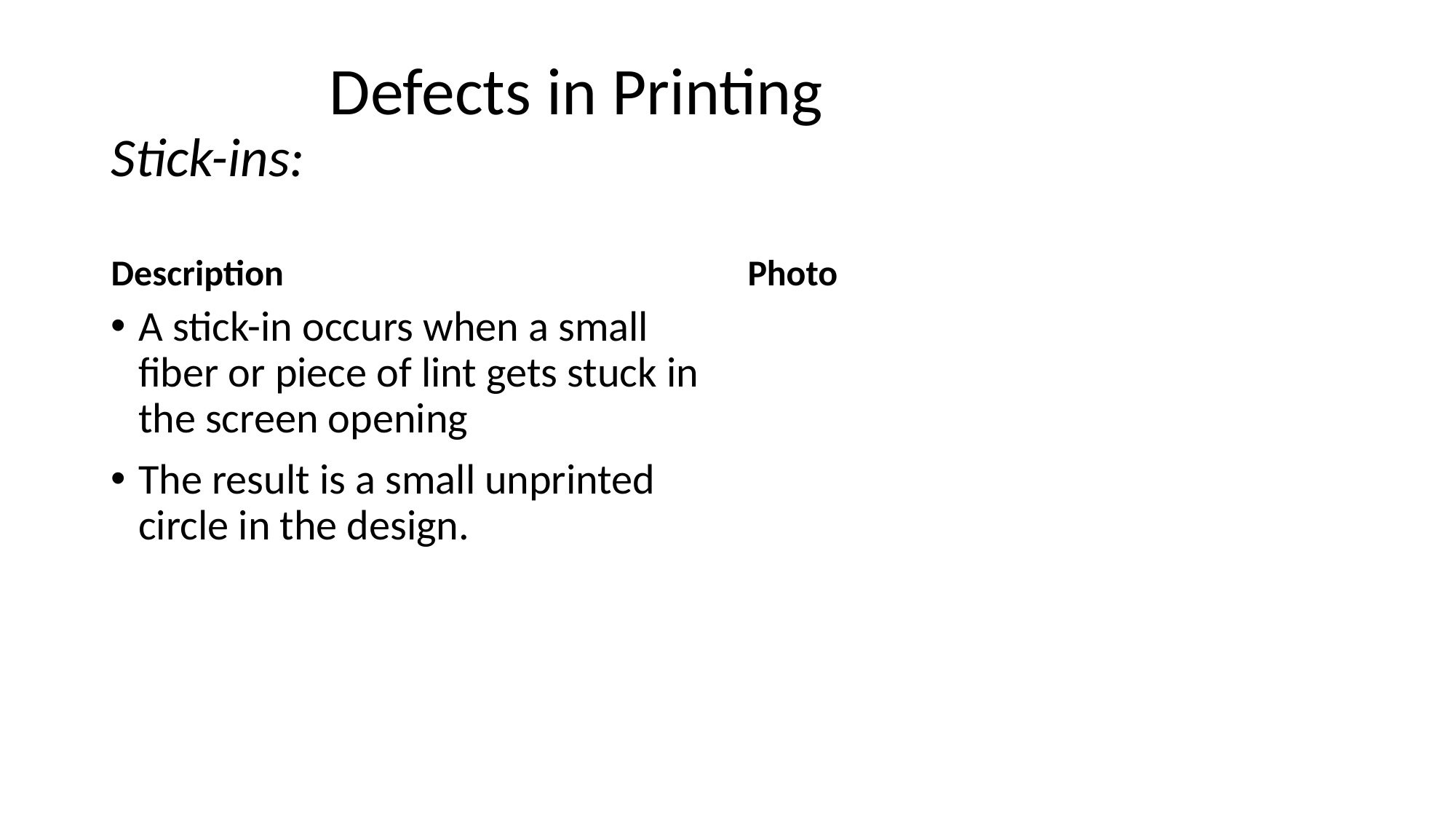

# Defects in Printing Stick-ins:
Description
Photo
A stick-in occurs when a small fiber or piece of lint gets stuck in the screen opening
The result is a small unprinted circle in the design.